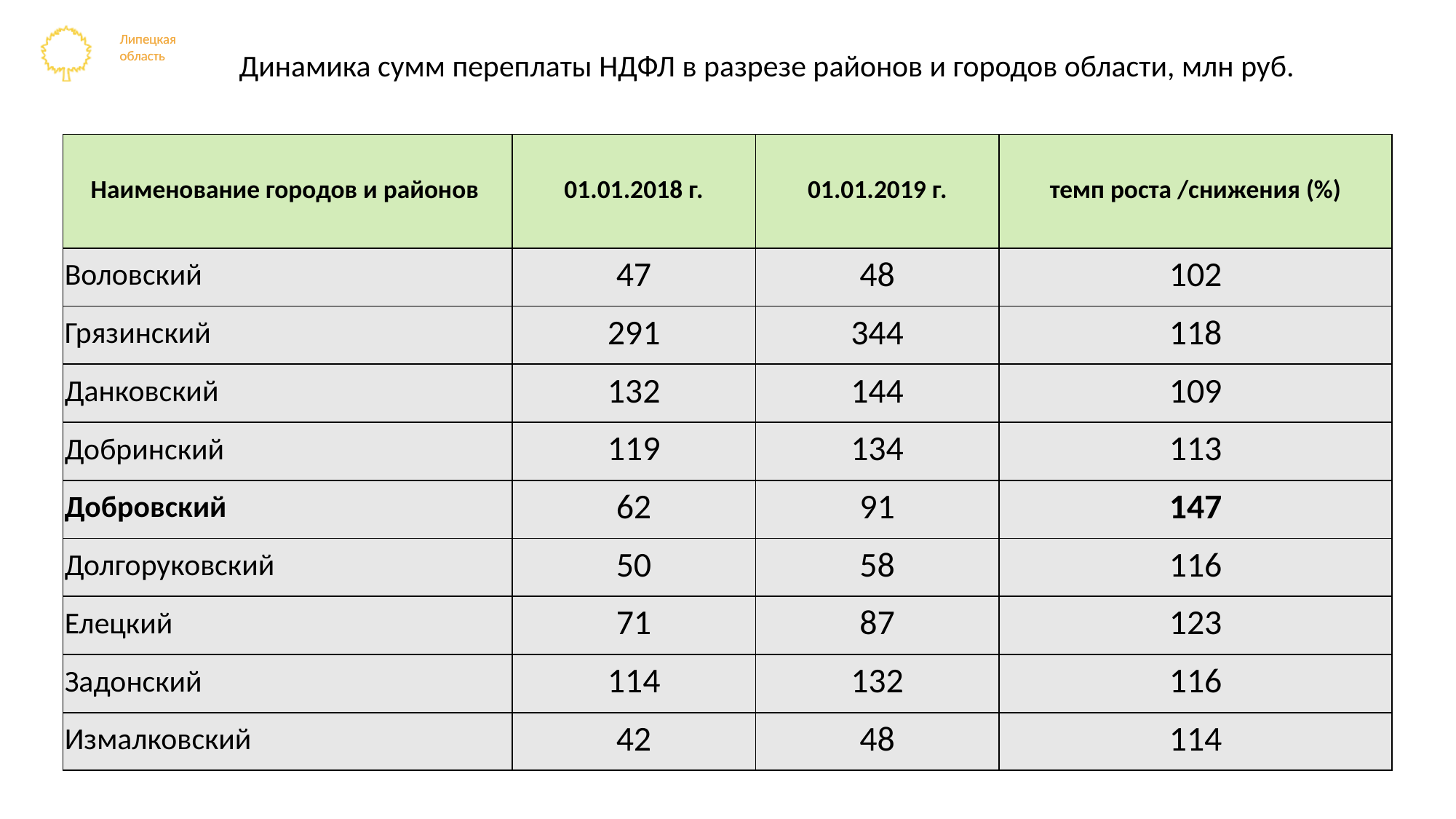

# Динамика сумм переплаты НДФЛ в разрезе районов и городов области, млн руб.
| Наименование городов и районов | 01.01.2018 г. | 01.01.2019 г. | темп роста /снижения (%) |
| --- | --- | --- | --- |
| Воловский | 47 | 48 | 102 |
| Грязинский | 291 | 344 | 118 |
| Данковский | 132 | 144 | 109 |
| Добринский | 119 | 134 | 113 |
| Добровский | 62 | 91 | 147 |
| Долгоруковский | 50 | 58 | 116 |
| Елецкий | 71 | 87 | 123 |
| Задонский | 114 | 132 | 116 |
| Измалковский | 42 | 48 | 114 |